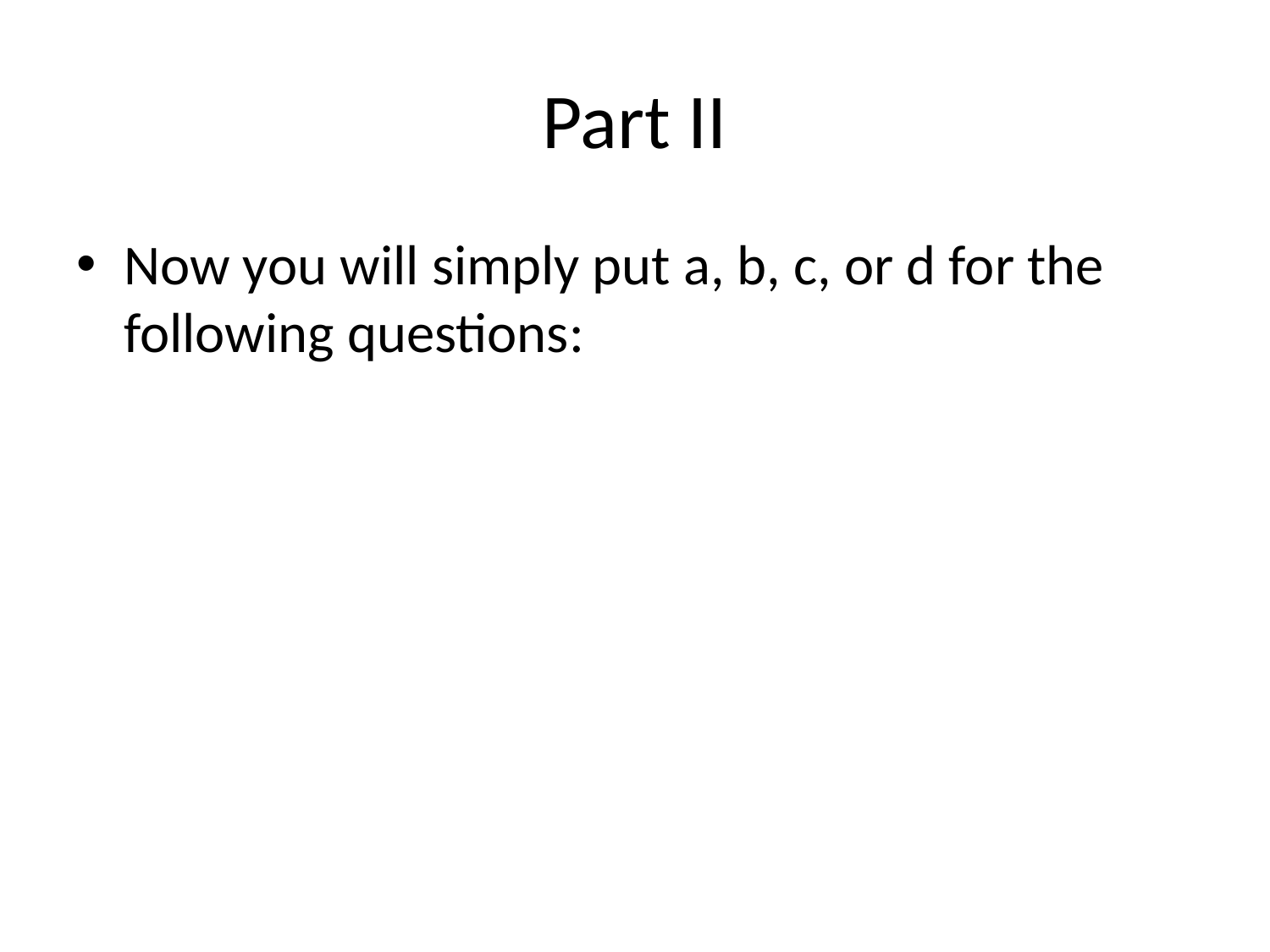

# Part II
Now you will simply put a, b, c, or d for the following questions: